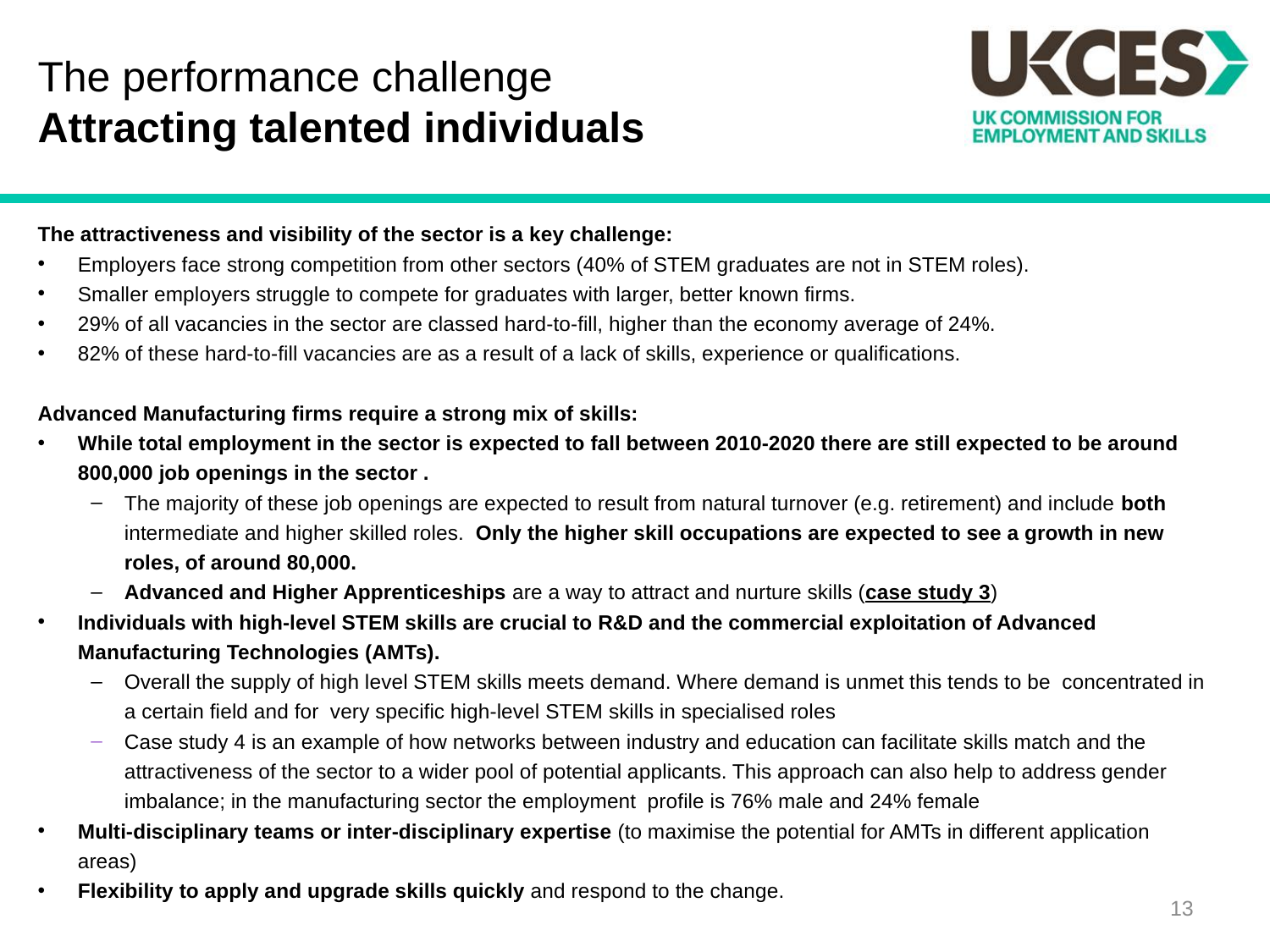

# The performance challenge Attracting talented individuals
The attractiveness and visibility of the sector is a key challenge:
Employers face strong competition from other sectors (40% of STEM graduates are not in STEM roles).
Smaller employers struggle to compete for graduates with larger, better known firms.
29% of all vacancies in the sector are classed hard-to-fill, higher than the economy average of 24%.
82% of these hard-to-fill vacancies are as a result of a lack of skills, experience or qualifications.

Advanced Manufacturing firms require a strong mix of skills:
While total employment in the sector is expected to fall between 2010-2020 there are still expected to be around 800,000 job openings in the sector .
The majority of these job openings are expected to result from natural turnover (e.g. retirement) and include both intermediate and higher skilled roles.  Only the higher skill occupations are expected to see a growth in new roles, of around 80,000.
Advanced and Higher Apprenticeships are a way to attract and nurture skills (case study 3)
Individuals with high-level STEM skills are crucial to R&D and the commercial exploitation of Advanced Manufacturing Technologies (AMTs).
Overall the supply of high level STEM skills meets demand. Where demand is unmet this tends to be  concentrated in a certain field and for  very specific high-level STEM skills in specialised roles
Case study 4 is an example of how networks between industry and education can facilitate skills match and the attractiveness of the sector to a wider pool of potential applicants. This approach can also help to address gender imbalance; in the manufacturing sector the employment  profile is 76% male and 24% female
Multi-disciplinary teams or inter-disciplinary expertise (to maximise the potential for AMTs in different application areas)
Flexibility to apply and upgrade skills quickly and respond to the change.

13